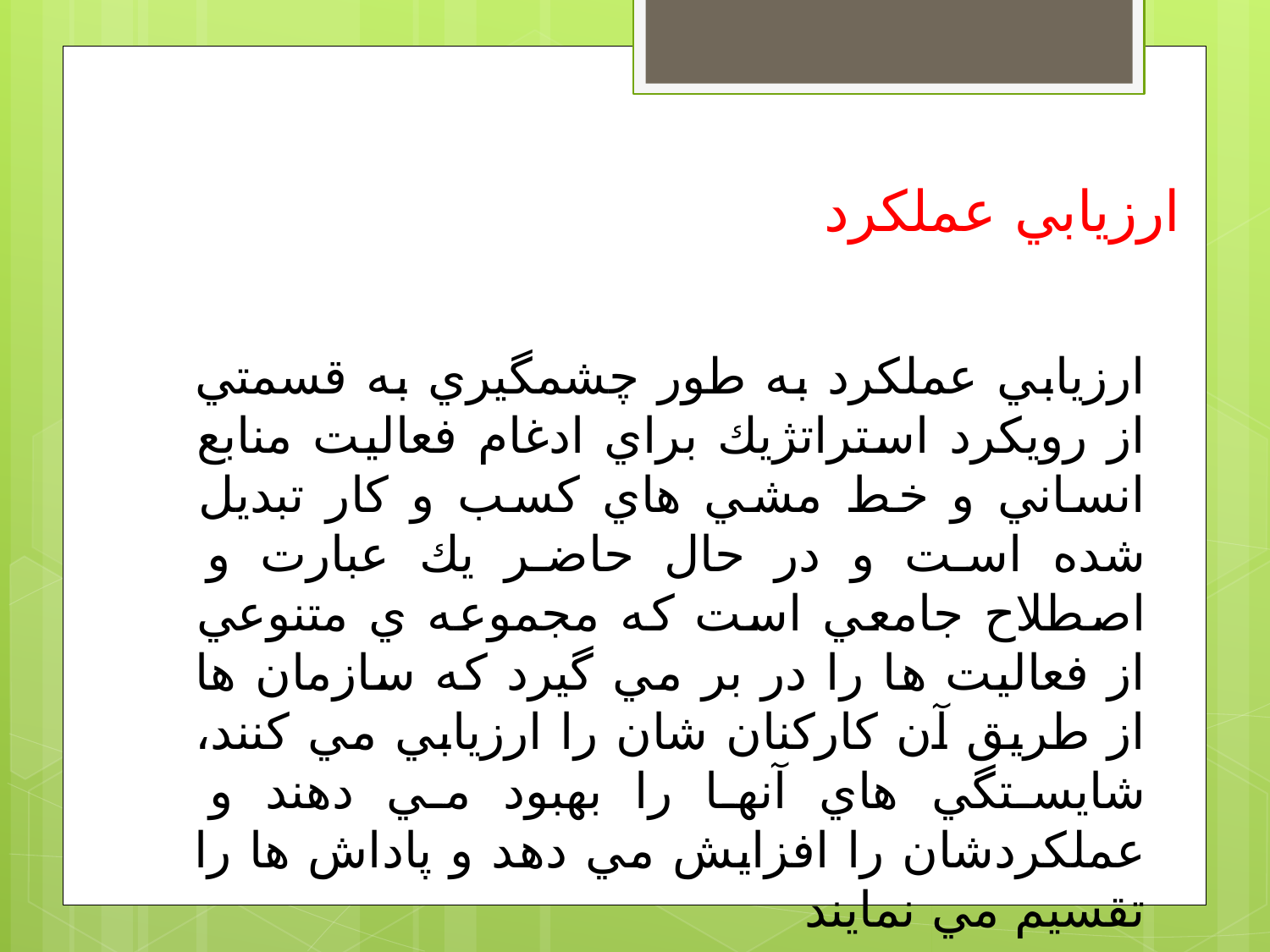

ارزيابي عملكرد
ارزيابي عملكرد به طور چشمگيري به قسمتي از رويكرد استراتژيك براي ادغام فعاليت منابع انساني و خط مشي هاي كسب و كار تبديل شده است و در حال حاضر يك عبارت و اصطلاح جامعي است كه مجموعه ي متنوعي از فعاليت ها را در بر مي گيرد كه سازمان ها از طريق آن كاركنان شان را ارزيابي مي كنند، شايستگي هاي آنها را بهبود مي دهند و عملكردشان را افزايش مي دهد و پاداش ها را تقسيم مي نمايند